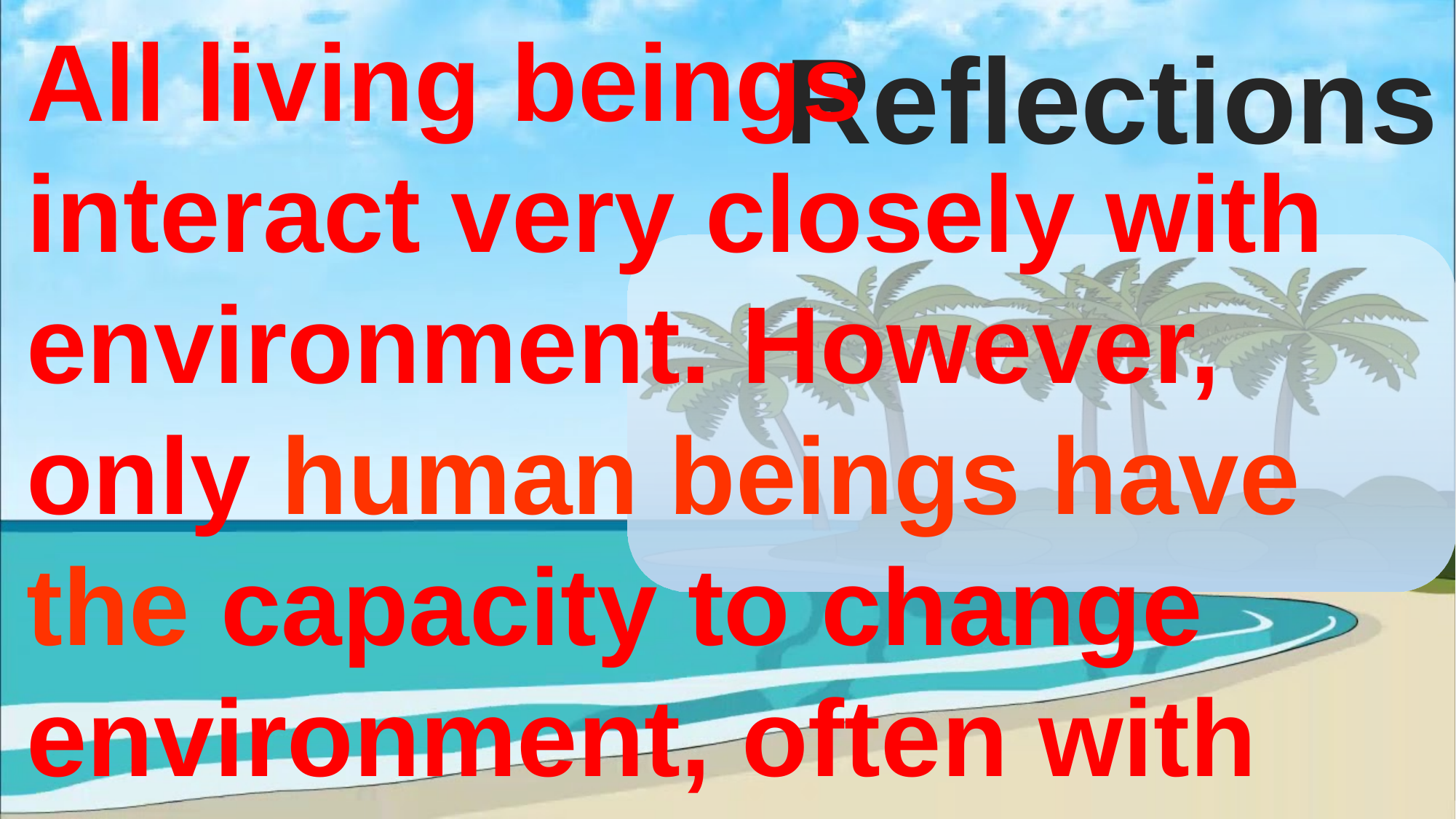

All living beings
interact very closely with environment. However, only human beings have the capacity to change environment, often with deleterious effects to themselves
and other living beings.
Reflections